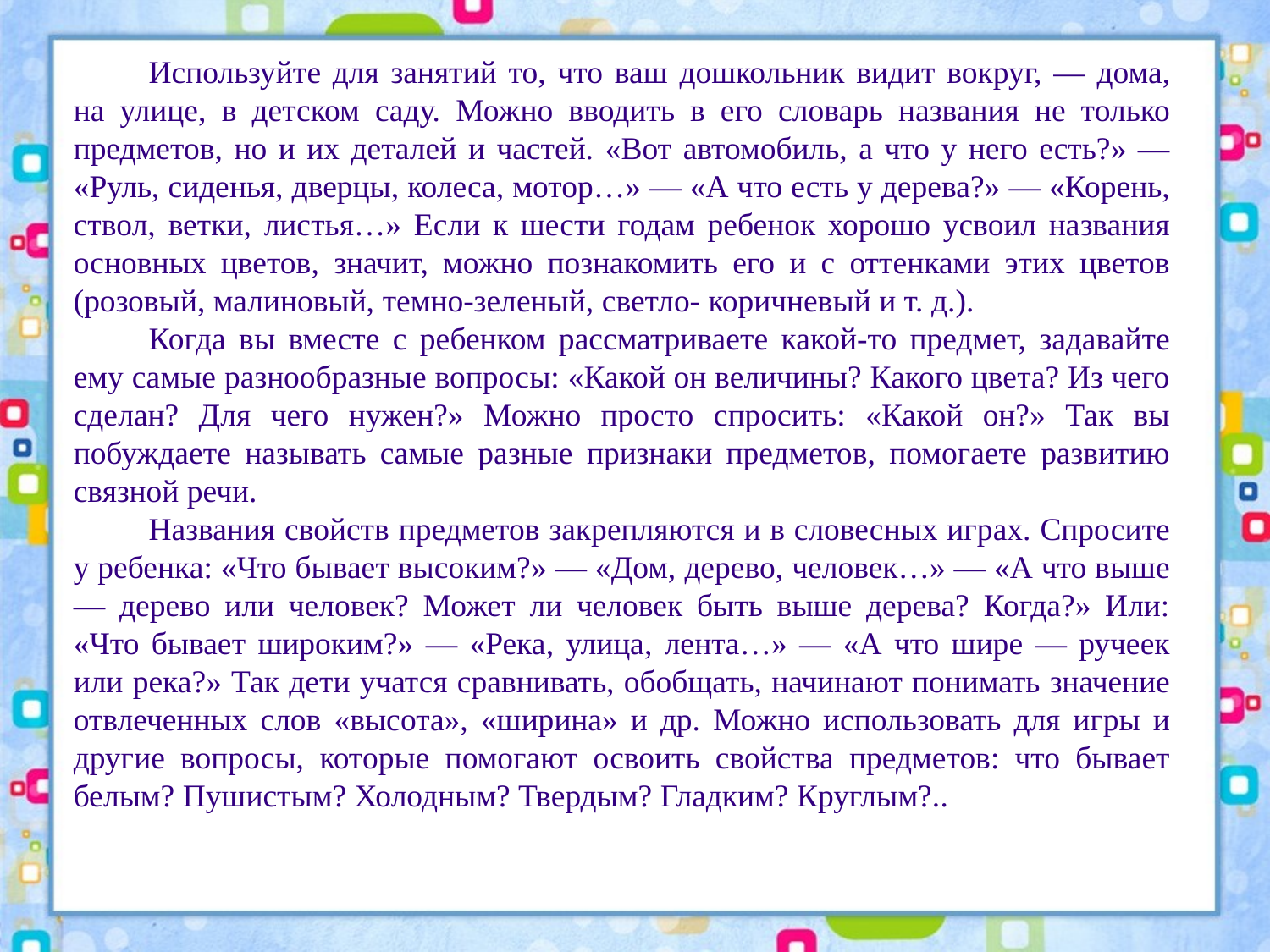

Используйте для занятий то, что ваш дошкольник видит вокруг, — дома, на улице, в детском саду. Можно вводить в его словарь названия не только предметов, но и их деталей и частей. «Вот автомобиль, а что у него есть?» — «Руль, сиденья, дверцы, колеса, мотор…» — «А что есть у дерева?» — «Корень, ствол, ветки, листья…» Если к шести годам ребенок хорошо усвоил названия основных цветов, значит, можно познакомить его и с оттенками этих цветов (розовый, малиновый, темно-зеленый, светло- коричневый и т. д.).
Когда вы вместе с ребенком рассматриваете какой-то предмет, задавайте ему самые разнообразные вопросы: «Какой он величины? Какого цвета? Из чего сделан? Для чего нужен?» Можно просто спросить: «Какой он?» Так вы побуждаете называть самые разные признаки предметов, помогаете развитию связной речи.
Названия свойств предметов закрепляются и в словесных играх. Спросите у ребенка: «Что бывает высоким?» — «Дом, дерево, человек…» — «А что выше — дерево или человек? Может ли человек быть выше дерева? Когда?» Или: «Что бывает широким?» — «Река, улица, лента…» — «А что шире — ручеек или река?» Так дети учатся сравнивать, обобщать, начинают понимать значение отвлеченных слов «высота», «ширина» и др. Можно использовать для игры и другие вопросы, которые помогают освоить свойства предметов: что бывает белым? Пушистым? Холодным? Твердым? Гладким? Круглым?..